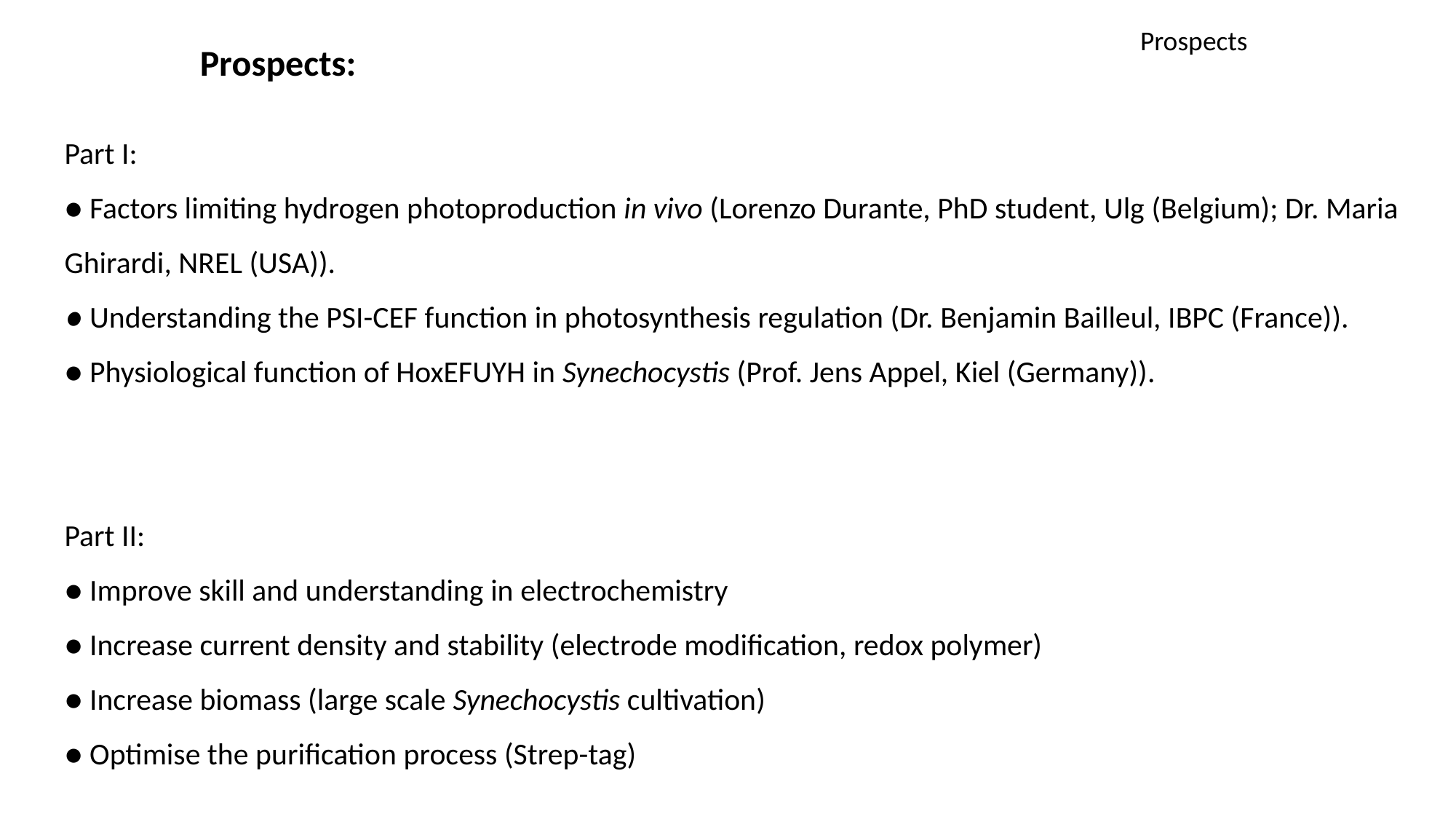

Prospects
Prospects:
Part I:
● Factors limiting hydrogen photoproduction in vivo (Lorenzo Durante, PhD student, Ulg (Belgium); Dr. Maria Ghirardi, NREL (USA)).
● Understanding the PSI-CEF function in photosynthesis regulation (Dr. Benjamin Bailleul, IBPC (France)).
● Physiological function of HoxEFUYH in Synechocystis (Prof. Jens Appel, Kiel (Germany)).

Part II:
● Improve skill and understanding in electrochemistry
● Increase current density and stability (electrode modification, redox polymer)
● Increase biomass (large scale Synechocystis cultivation)
● Optimise the purification process (Strep-tag)